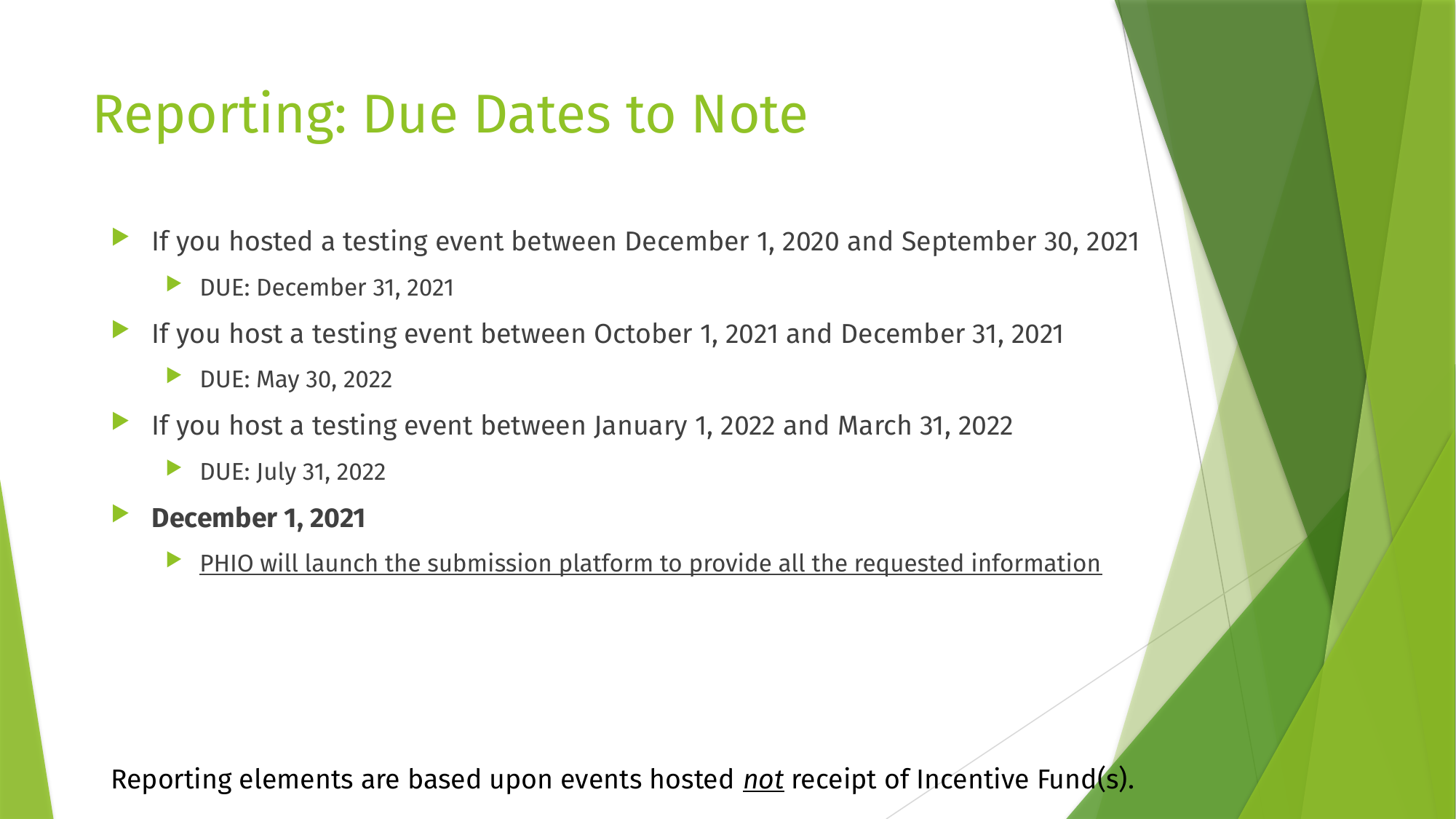

# Reporting: Due Dates to Note
If you hosted a testing event between December 1, 2020 and September 30, 2021
DUE: December 31, 2021
If you host a testing event between October 1, 2021 and December 31, 2021
DUE: May 30, 2022
If you host a testing event between January 1, 2022 and March 31, 2022
DUE: July 31, 2022
December 1, 2021
PHIO will launch the submission platform to provide all the requested information

Reporting elements are based upon events hosted not receipt of Incentive Fund(s).